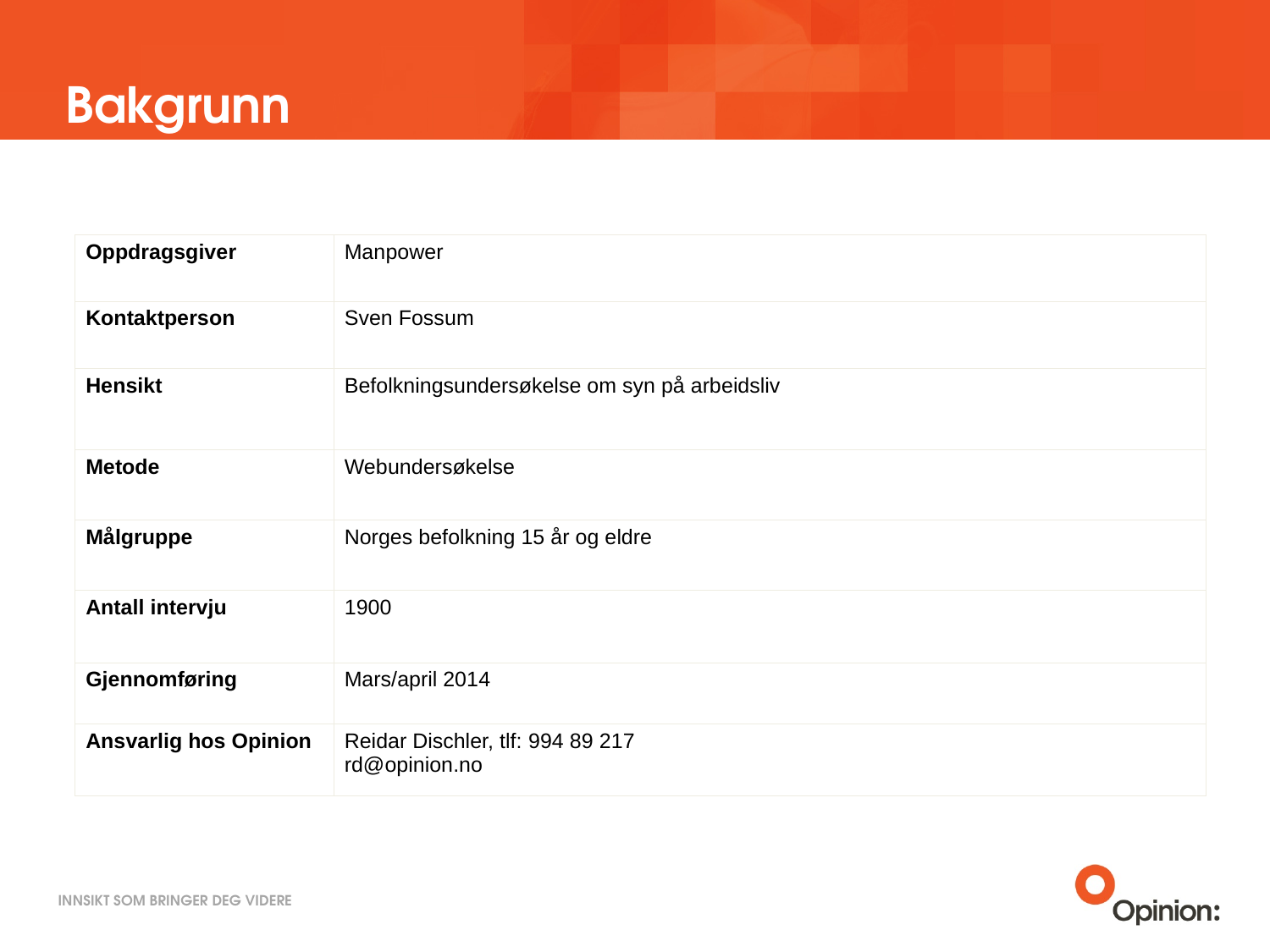

# Bakgrunn
| Oppdragsgiver | Manpower |
| --- | --- |
| Kontaktperson | Sven Fossum |
| Hensikt | Befolkningsundersøkelse om syn på arbeidsliv |
| Metode | Webundersøkelse |
| Målgruppe | Norges befolkning 15 år og eldre |
| Antall intervju | 1900 |
| Gjennomføring | Mars/april 2014 |
| Ansvarlig hos Opinion | Reidar Dischler, tlf: 994 89 217 rd@opinion.no |